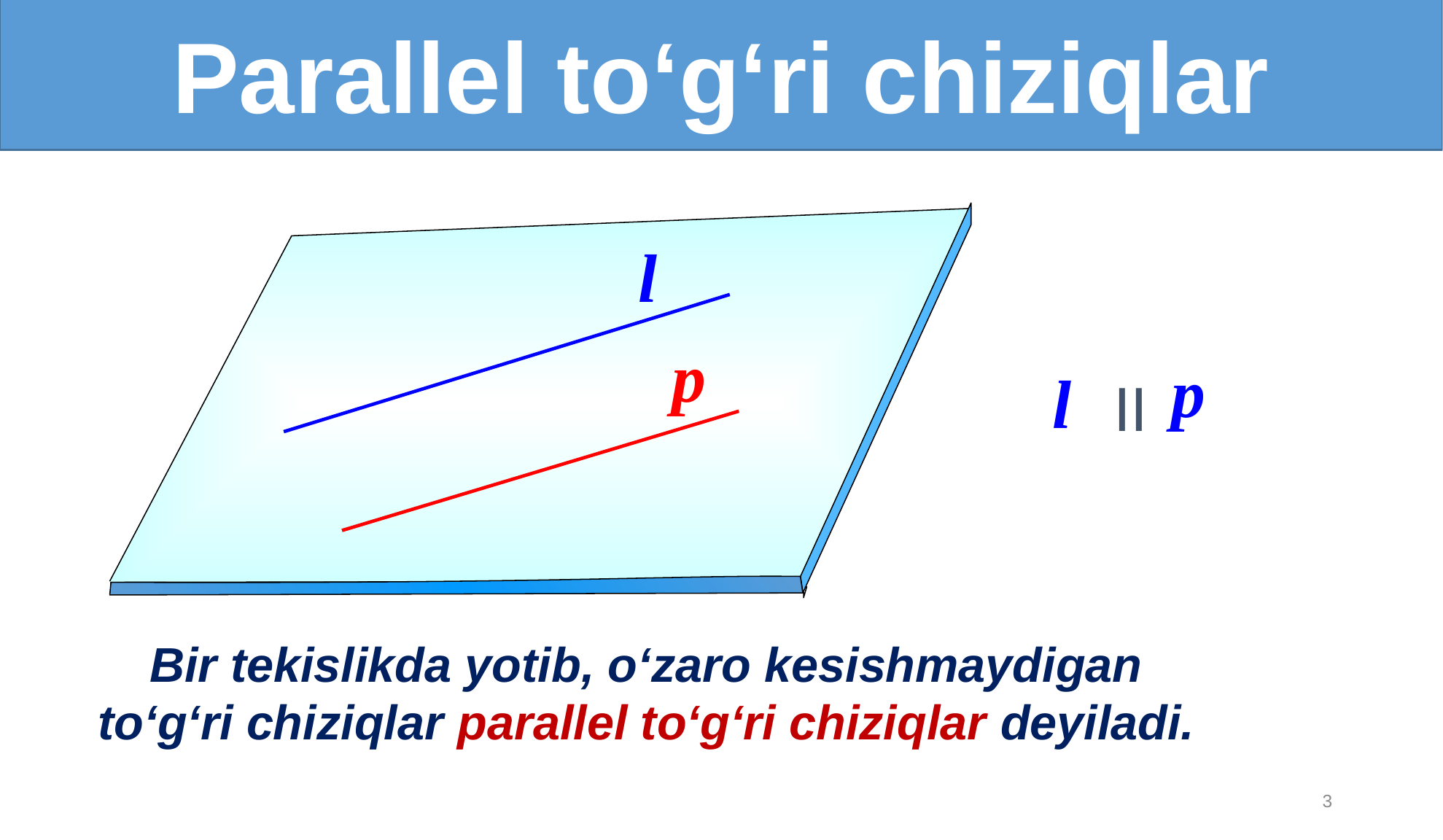

Parallel to‘g‘ri chiziqlar

l

p

p
l
II

 Bir tekislikda yotib, o‘zaro kesishmaydigan
to‘g‘ri chiziqlar parallel to‘g‘ri chiziqlar deyiladi.
3